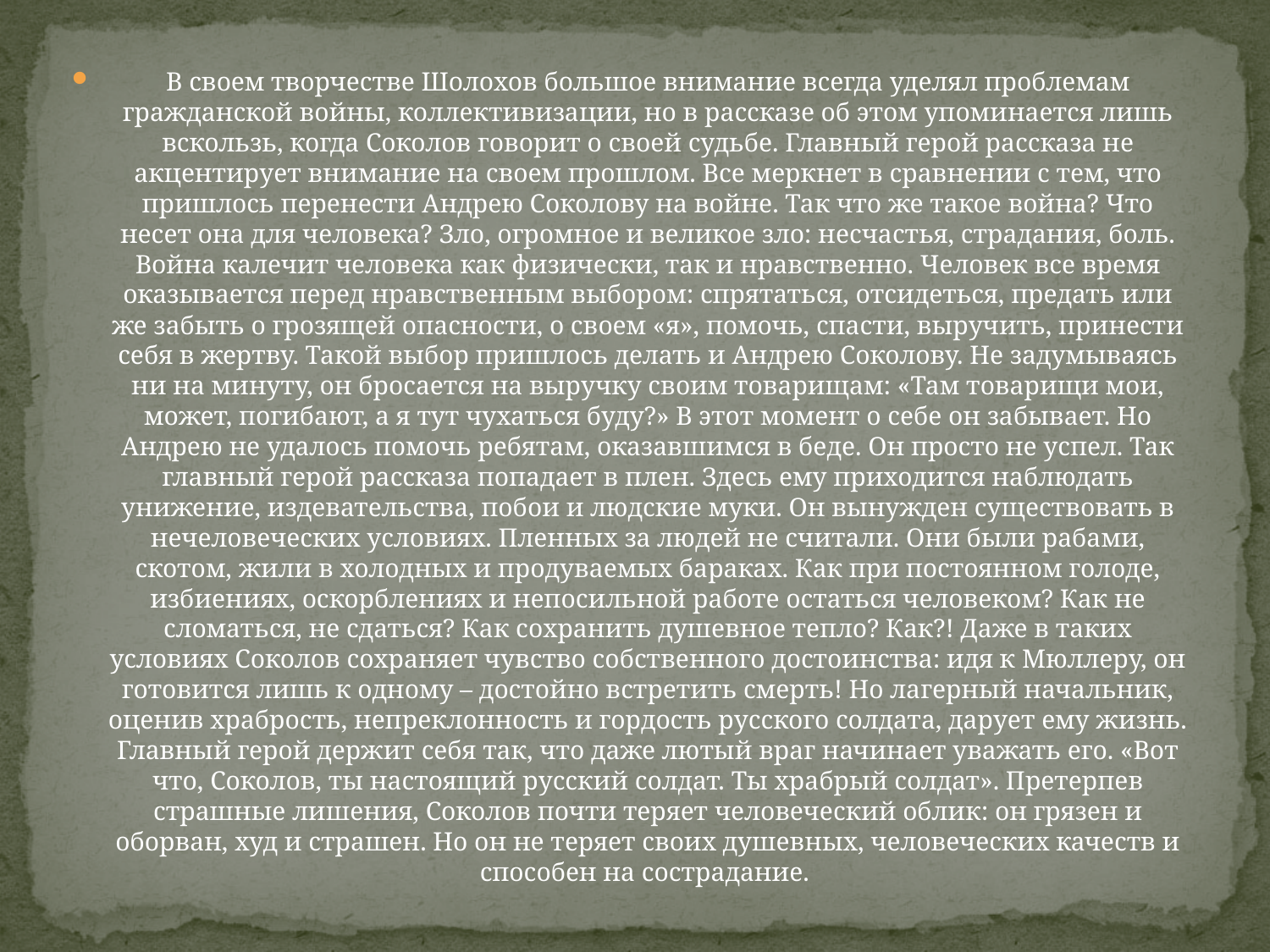

В своем творчестве Шолохов большое внимание всегда уделял проблемам гражданской войны, коллективизации, но в рассказе об этом упоминается лишь вскользь, когда Соколов говорит о своей судьбе. Главный герой рассказа не акцентирует внимание на своем прошлом. Все меркнет в сравнении с тем, что пришлось перенести Андрею Соколову на войне. Так что же такое война? Что несет она для человека? Зло, огромное и великое зло: несчастья, страдания, боль. Война калечит человека как физически, так и нравственно. Человек все время оказывается перед нравственным выбором: спрятаться, отсидеться, предать или же забыть о грозящей опасности, о своем «я», помочь, спасти, выручить, принести себя в жертву. Такой выбор пришлось делать и Андрею Соколову. Не задумываясь ни на минуту, он бросается на выручку своим товарищам: «Там товарищи мои, может, погибают, а я тут чухаться буду?» В этот момент о себе он забывает. Но Андрею не удалось помочь ребятам, оказавшимся в беде. Он просто не успел. Так главный герой рассказа попадает в плен. Здесь ему приходится наблюдать унижение, издевательства, побои и людские муки. Он вынужден существовать в нечеловеческих условиях. Пленных за людей не считали. Они были рабами, скотом, жили в холодных и продуваемых бараках. Как при постоянном голоде, избиениях, оскорблениях и непосильной работе остаться человеком? Как не сломаться, не сдаться? Как сохранить душевное тепло? Как?! Даже в таких условиях Соколов сохраняет чувство собственного достоинства: идя к Мюллеру, он готовится лишь к одному – достойно встретить смерть! Но лагерный начальник, оценив храбрость, непреклонность и гордость русского солдата, дарует ему жизнь. Главный герой держит себя так, что даже лютый враг начинает уважать его. «Вот что, Соколов, ты настоящий русский солдат. Ты храбрый солдат». Претерпев страшные лишения, Соколов почти теряет человеческий облик: он грязен и оборван, худ и страшен. Но он не теряет своих душевных, человеческих качеств и способен на сострадание.